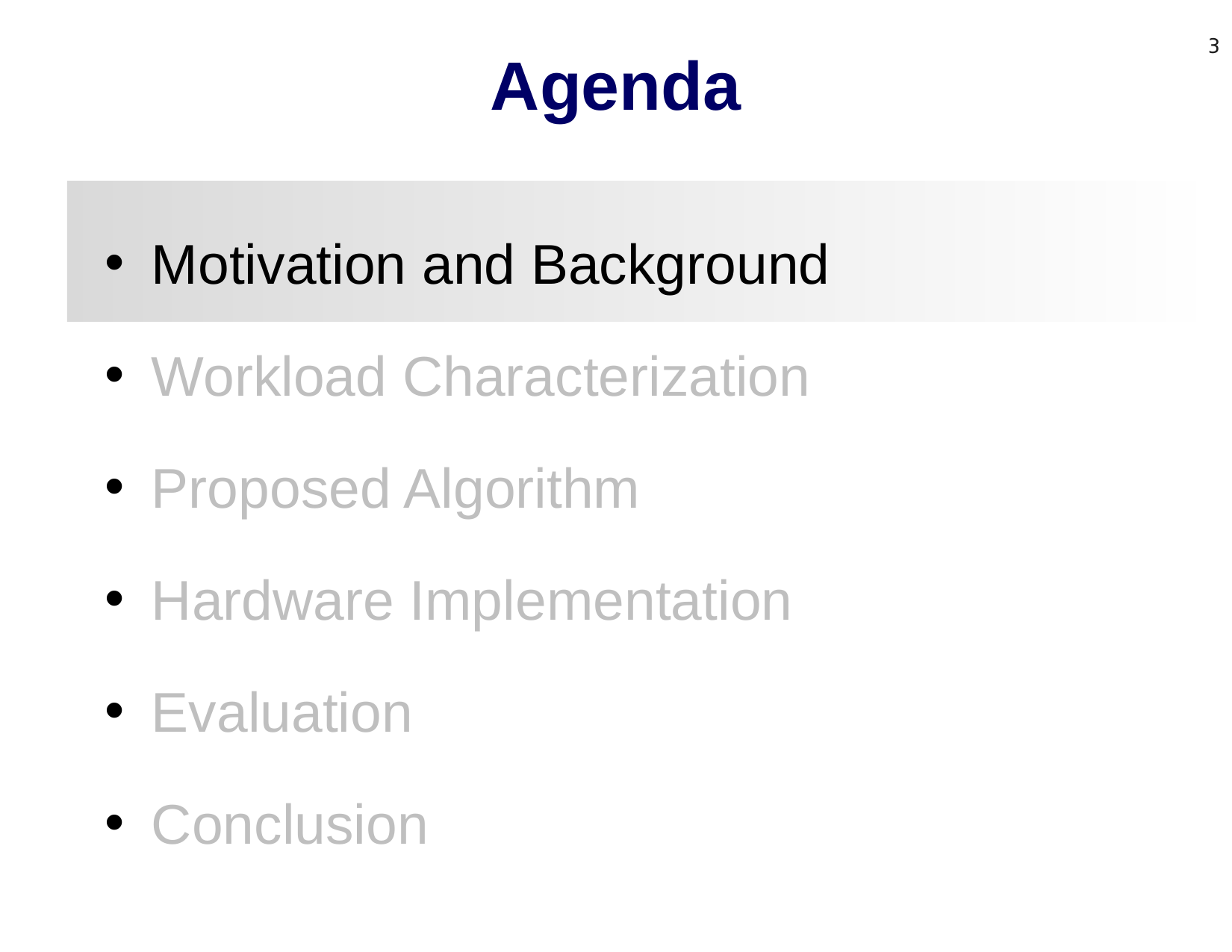

3
# Agenda

Motivation and Background
Workload Characterization
Proposed Algorithm
Hardware Implementation
Evaluation
Conclusion